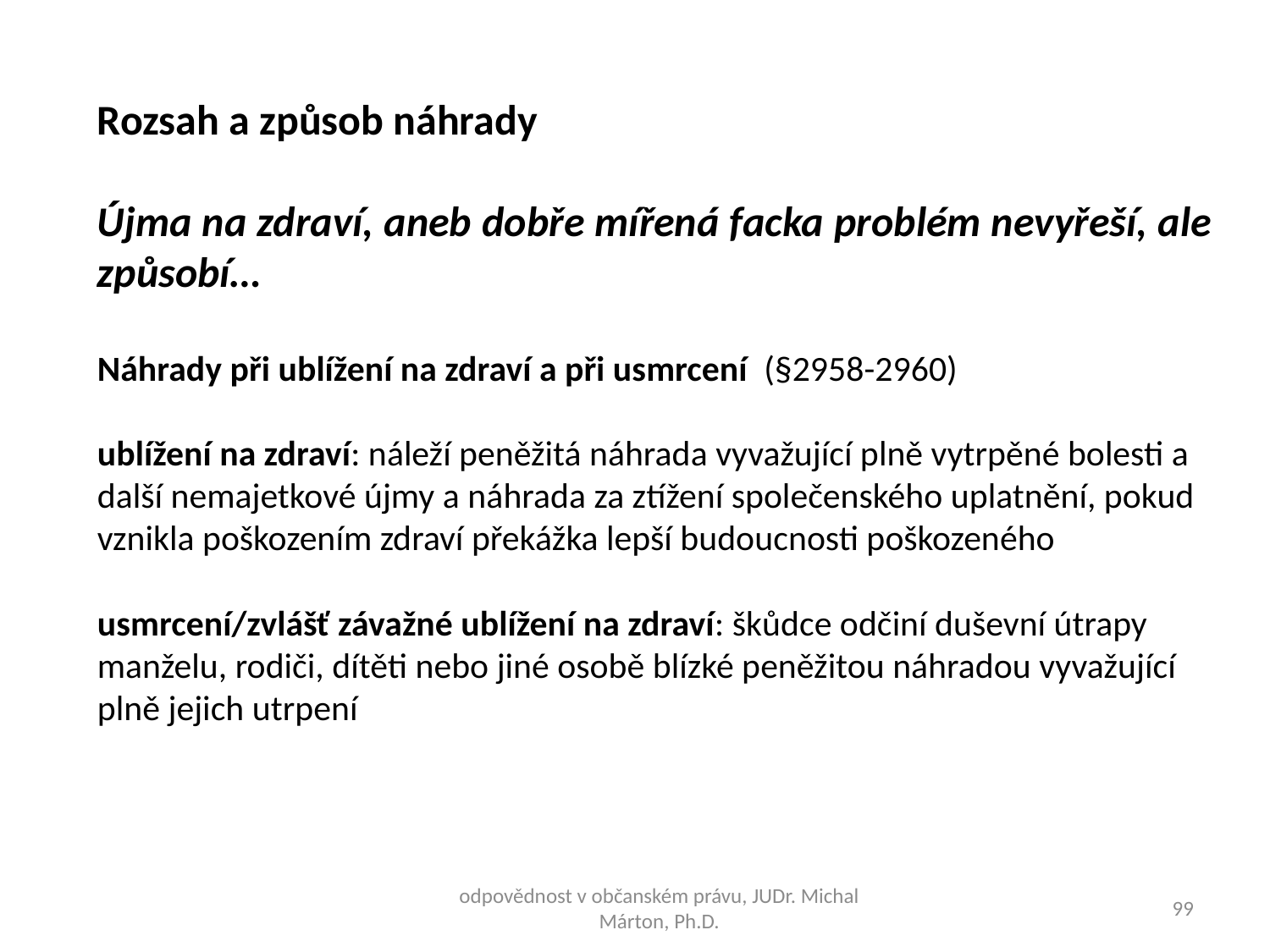

Rozsah a způsob náhrady

Újma na zdraví, aneb dobře mířená facka problém nevyřeší, ale způsobí…

Náhrady při ublížení na zdraví a při usmrcení  (§2958-2960)

ublížení na zdraví: náleží peněžitá náhrada vyvažující plně vytrpěné bolesti a další nemajetkové újmy a náhrada za ztížení společenského uplatnění, pokud vznikla poškozením zdraví překážka lepší budoucnosti poškozeného

usmrcení/zvlášť závažné ublížení na zdraví: škůdce odčiní duševní útrapy manželu, rodiči, dítěti nebo jiné osobě blízké peněžitou náhradou vyvažující plně jejich utrpení

odpovědnost v občanském právu, JUDr. Michal Márton, Ph.D.
99